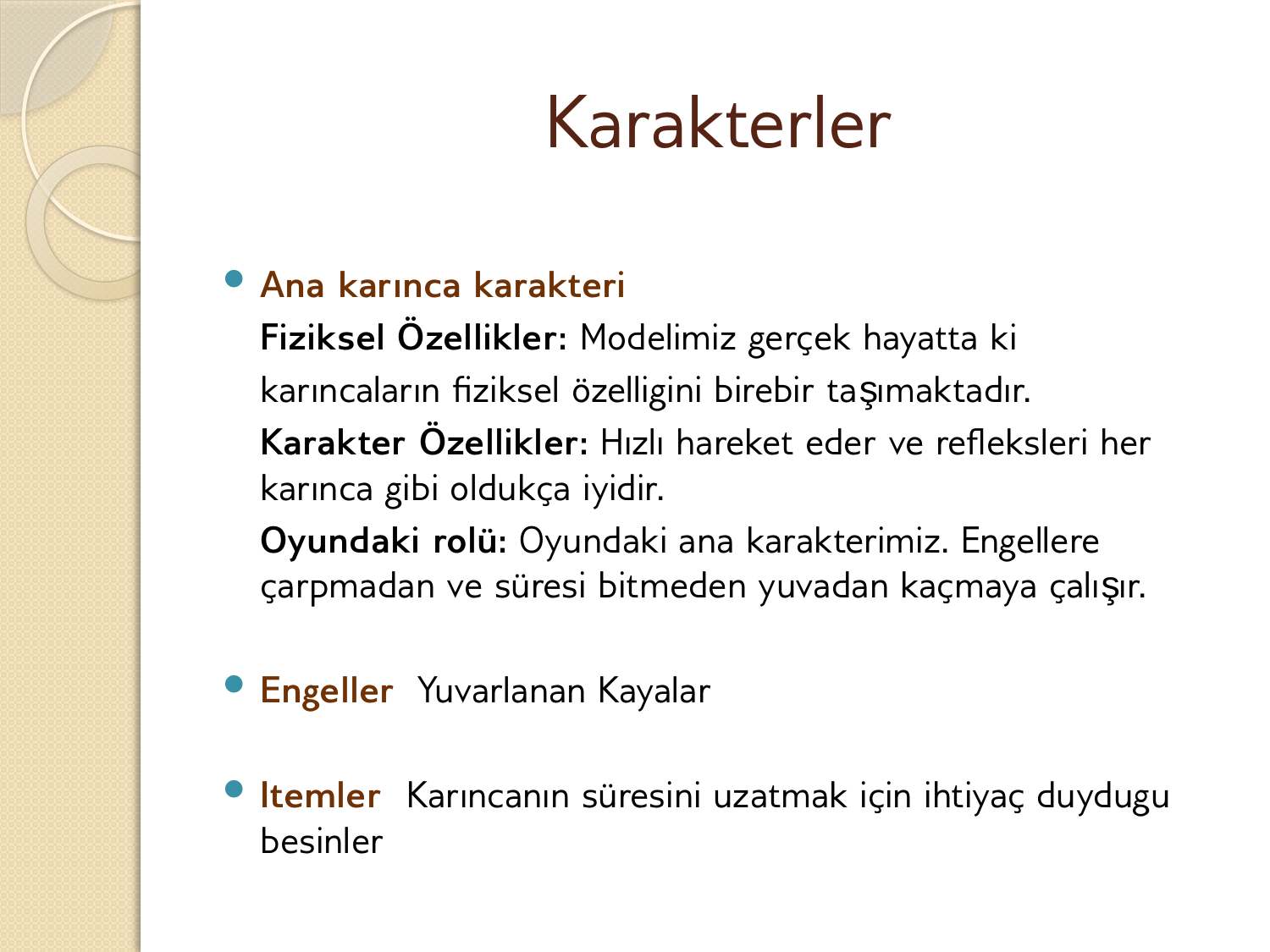

# Karakterler

Ana karınca karakteri
   	Fiziksel Özellikler: Modelimiz gerçek hayatta ki
   	karıncaların fiziksel özelligini birebir taşımaktadır.
  	Karakter Özellikler: Hızlı hareket eder ve refleksleri her karınca gibi oldukça iyidir.
	Oyundaki rolü: Oyundaki ana karakterimiz. Engellere çarpmadan ve süresi bitmeden yuvadan kaçmaya çalışır.

Engeller  Yuvarlanan Kayalar

Itemler  Karıncanın süresini uzatmak için ihtiyaç duydugu besinler